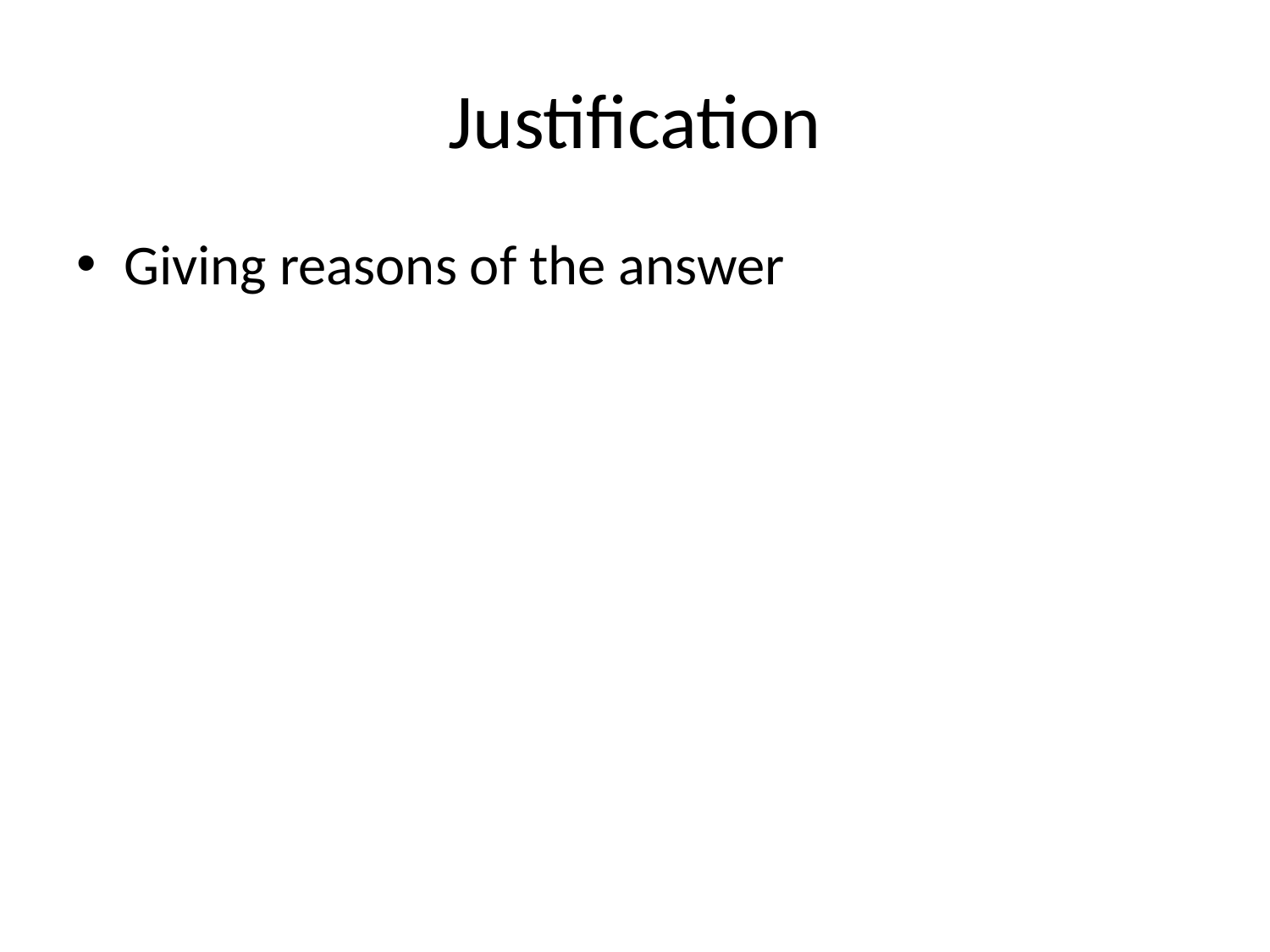

# Justification
Giving reasons of the answer